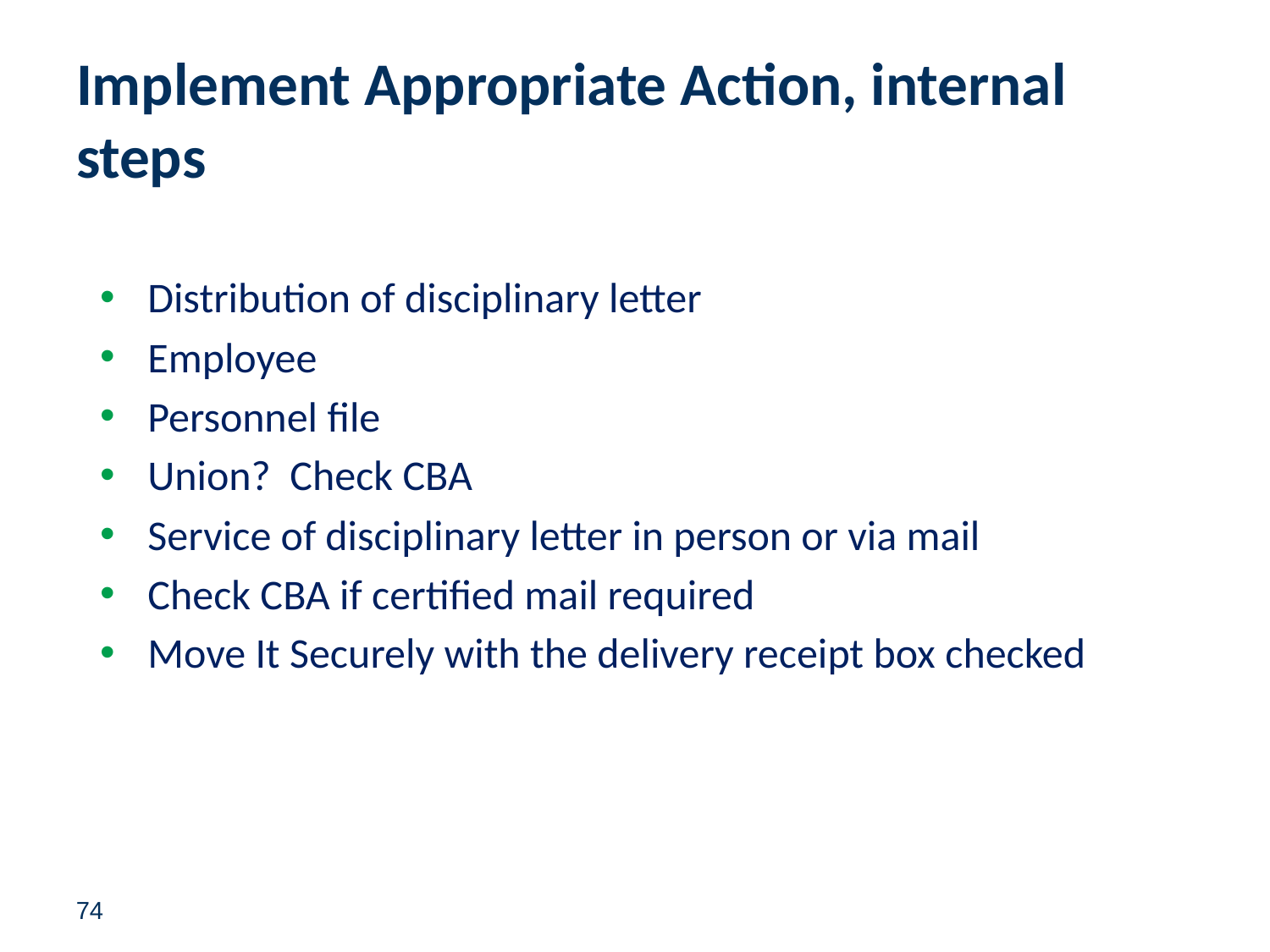

# Implement Appropriate Action, internal steps
Distribution of disciplinary letter
Employee
Personnel file
Union?  Check CBA
Service of disciplinary letter in person or via mail
Check CBA if certified mail required
Move It Securely with the delivery receipt box checked